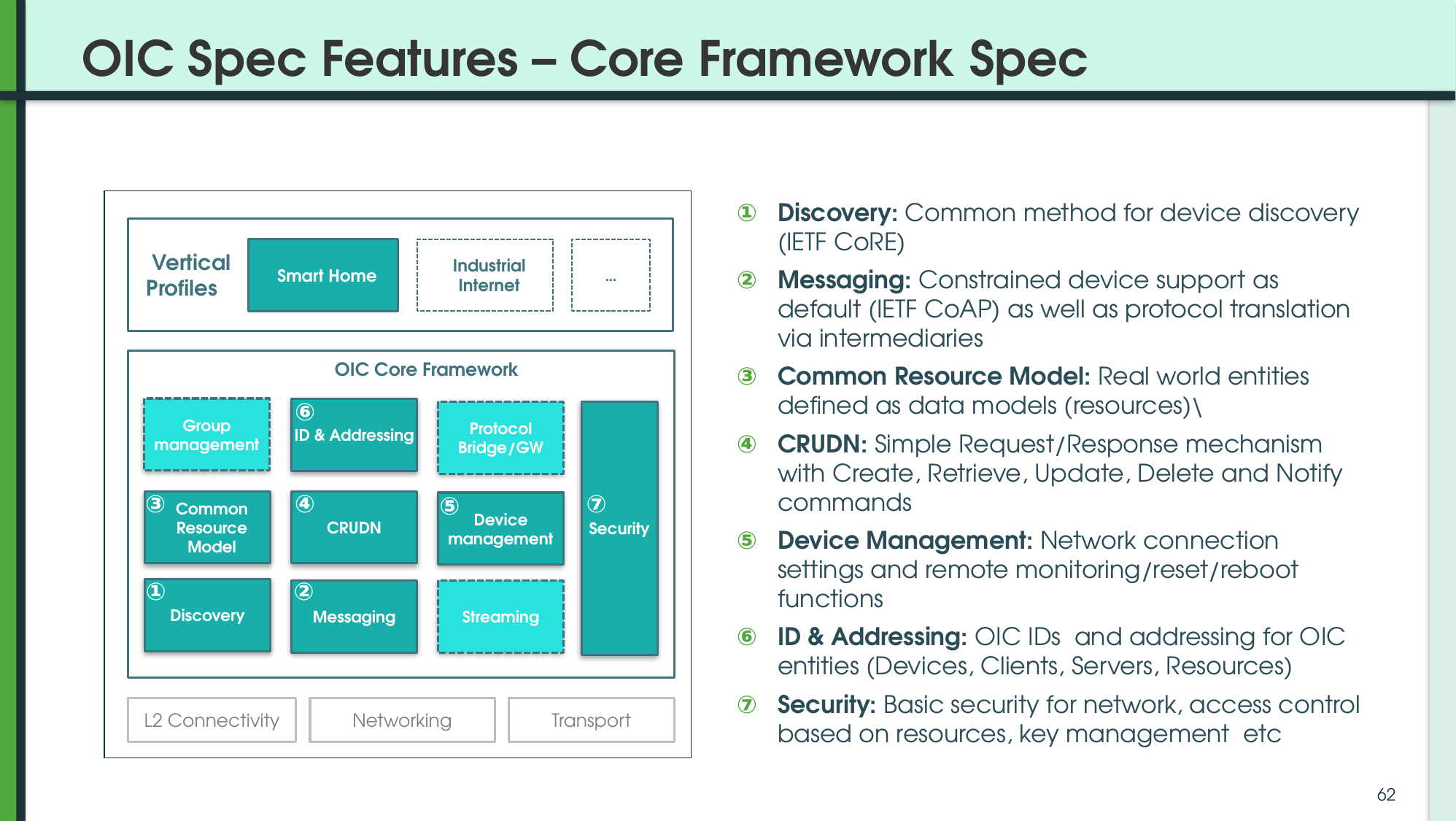

# OIC Spec Features – Core Framework Spec

    Vertical
   Profiles
Smart Home
Industrial
Internet
…

OIC Core Framework
⑥
Group management
ID & Addressing
Security
Protocol
Bridge/GW
③
④
⑦
⑤
CRUDN
Common
Resource Model
Device management
①
②
Discovery
Messaging
Streaming
L2 Connectivity
Networking
Transport
Discovery: Common method for device discovery (IETF CoRE)
Messaging: Constrained device support as default (IETF CoAP) as well as protocol translation via intermediaries
Common Resource Model: Real world entities defined as data models (resources)\
CRUDN: Simple Request/Response mechanism with Create, Retrieve, Update, Delete and Notify commands
Device Management: Network connection settings and remote monitoring/reset/reboot functions
ID & Addressing: OIC IDs  and addressing for OIC entities (Devices, Clients, Servers, Resources)
Security: Basic security for network, access control based on resources, key management  etc
62